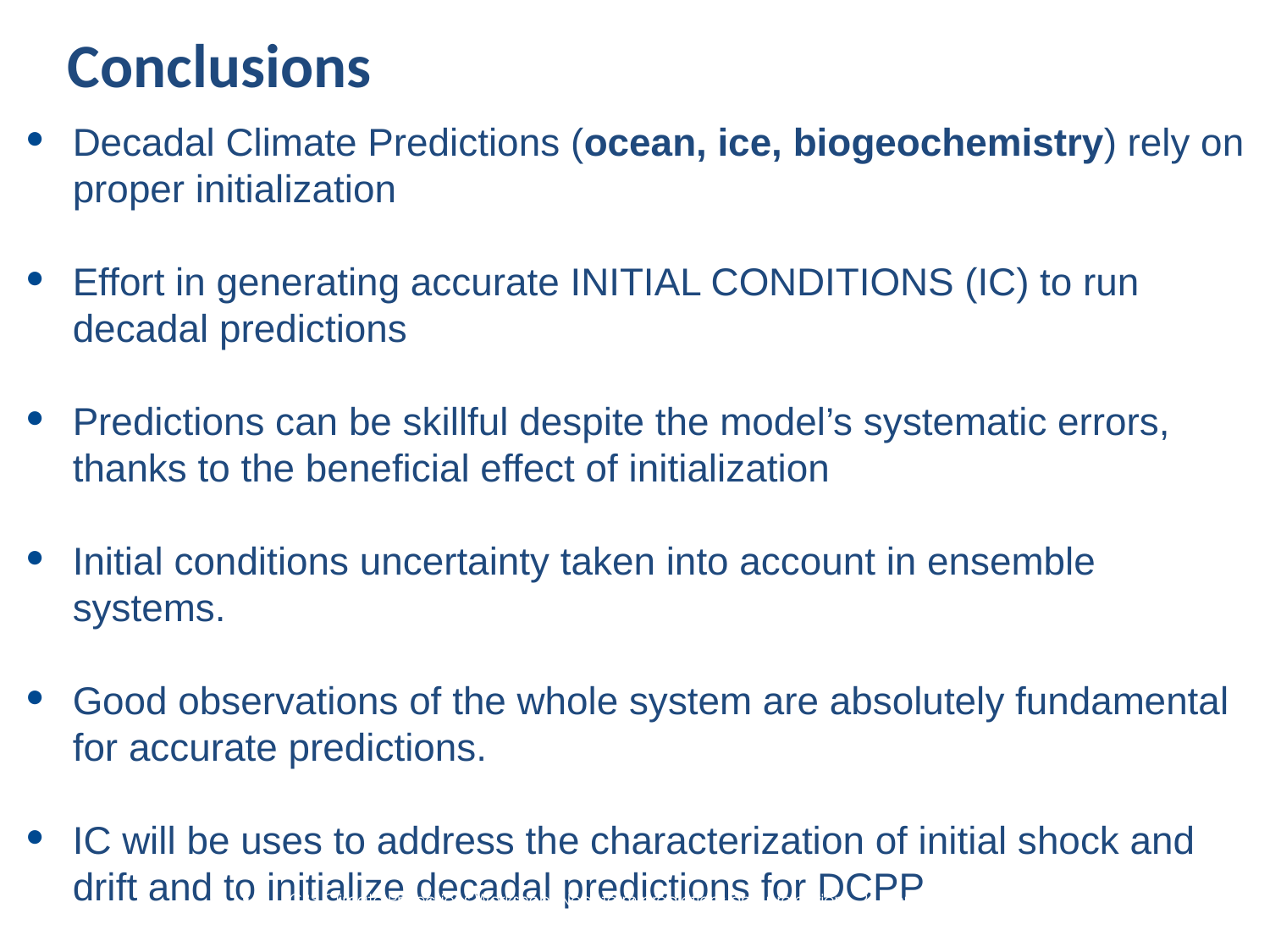

Conclusions

Decadal Climate Predictions (ocean, ice, biogeochemistry) rely on proper initialization

Effort in generating accurate INITIAL CONDITIONS (IC) to run decadal predictions

Predictions can be skillful despite the model’s systematic errors, thanks to the beneficial effect of initialization

Initial conditions uncertainty taken into account in ensemble systems.

Good observations of the whole system are absolutely fundamental for accurate predictions.

IC will be uses to address the characterization of initial shock and drift and to initialize decadal predictions for DCPP
C3S Climate Projections Workshop: Near-term predictions and projections, 21 April 2015